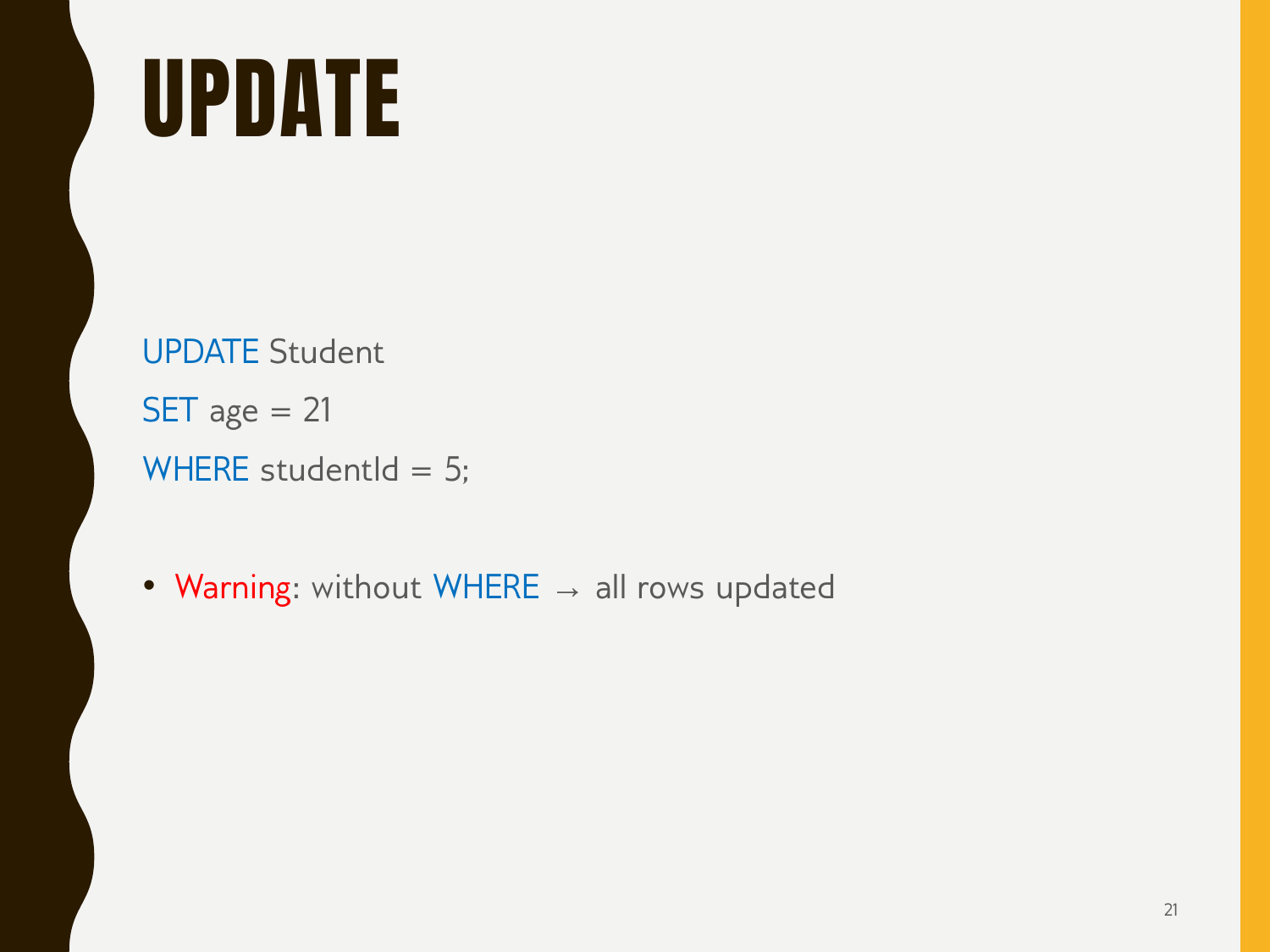

# UPDATE
UPDATE Student
SET age = 21
WHERE studentId = 5;

Warning: without WHERE → all rows updated
21